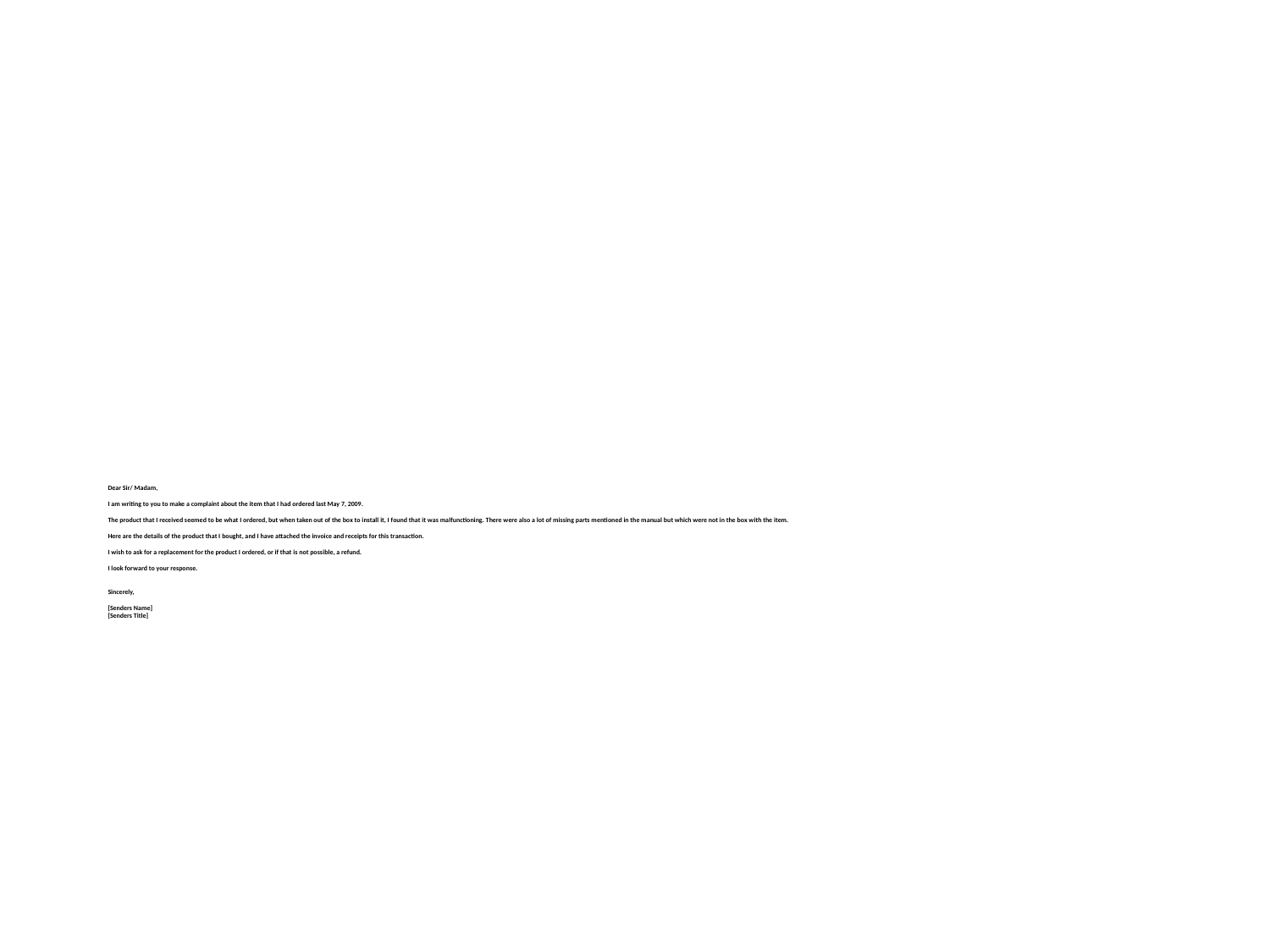

# Dear Sir/ Madam, I am writing to you to make a complaint about the item that I had ordered last May 7, 2009. The product that I received seemed to be what I ordered, but when taken out of the box to install it, I found that it was malfunctioning. There were also a lot of missing parts mentioned in the manual but which were not in the box with the item. Here are the details of the product that I bought, and I have attached the invoice and receipts for this transaction. I wish to ask for a replacement for the product I ordered, or if that is not possible, a refund. I look forward to your response. Sincerely, [Senders Name] [Senders Title]